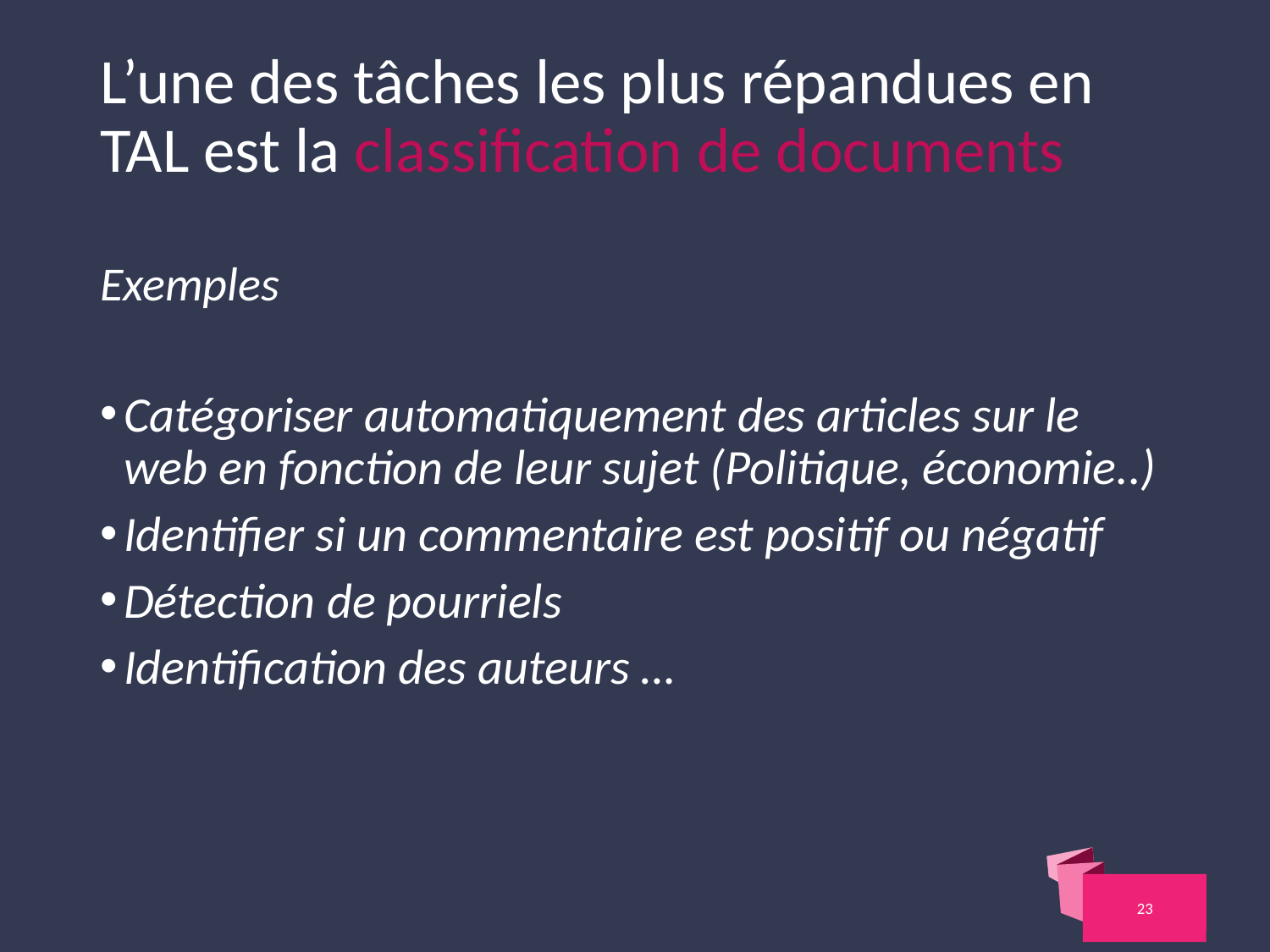

# L’une des tâches les plus répandues en TAL est la classification de documents
Exemples

Catégoriser automatiquement des articles sur le web en fonction de leur sujet (Politique, économie..)
Identifier si un commentaire est positif ou négatif
Détection de pourriels
Identification des auteurs …

23